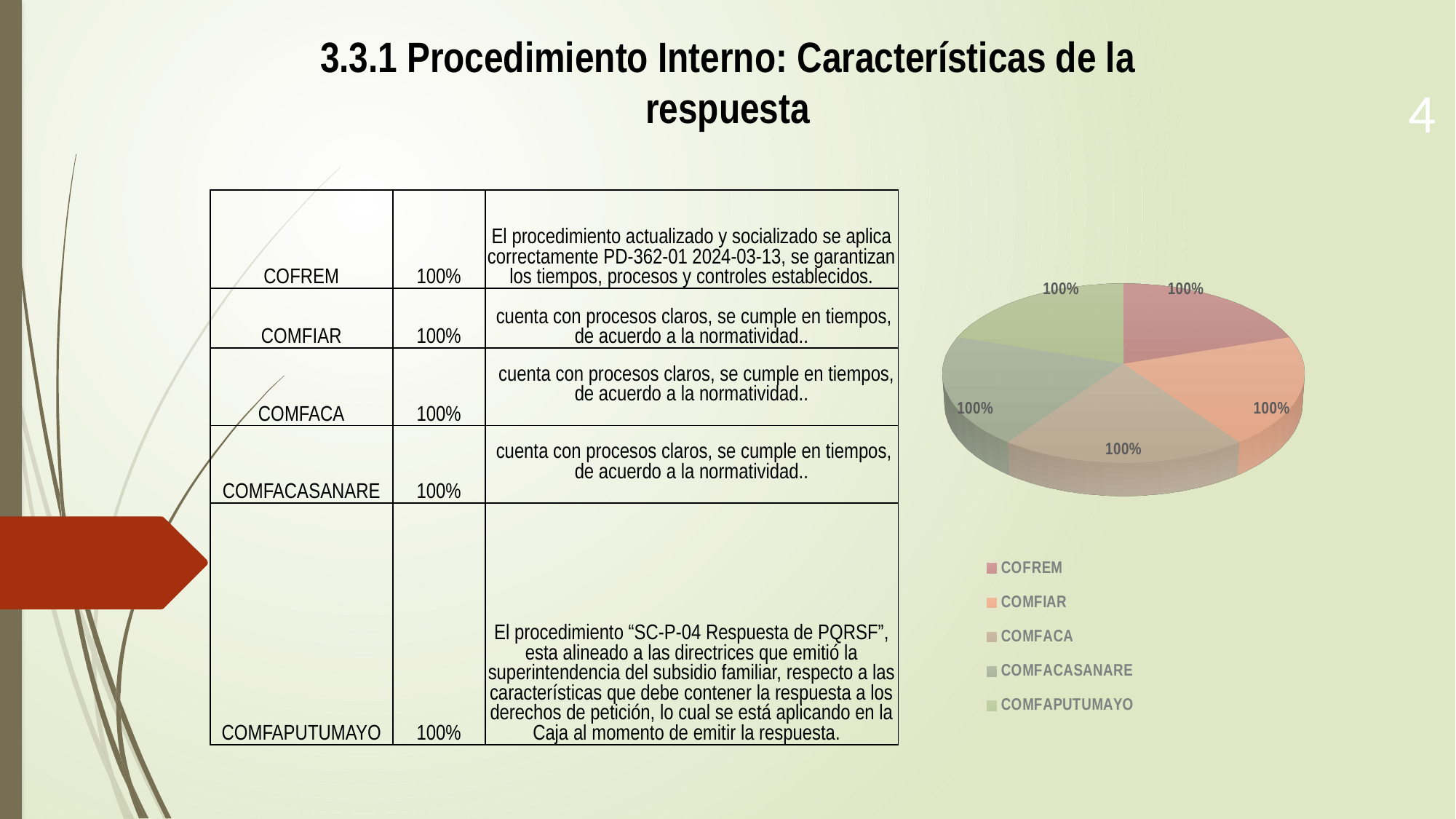

3.3.1 Procedimiento Interno: Características de la respuesta
4

[unsupported chart]

| COFREM | 100% | El procedimiento actualizado y socializado se aplica correctamente PD-362-01 2024-03-13, se garantizan los tiempos, procesos y controles establecidos. |
| --- | --- | --- |
| COMFIAR | 100% | cuenta con procesos claros, se cumple en tiempos, de acuerdo a la normatividad.. |
| COMFACA | 100% | cuenta con procesos claros, se cumple en tiempos, de acuerdo a la normatividad.. |
| COMFACASANARE | 100% | cuenta con procesos claros, se cumple en tiempos, de acuerdo a la normatividad.. |
| COMFAPUTUMAYO | 100% | El procedimiento “SC-P-04 Respuesta de PQRSF”, esta alineado a las directrices que emitió la superintendencia del subsidio familiar, respecto a las características que debe contener la respuesta a los derechos de petición, lo cual se está aplicando en la Caja al momento de emitir la respuesta. |